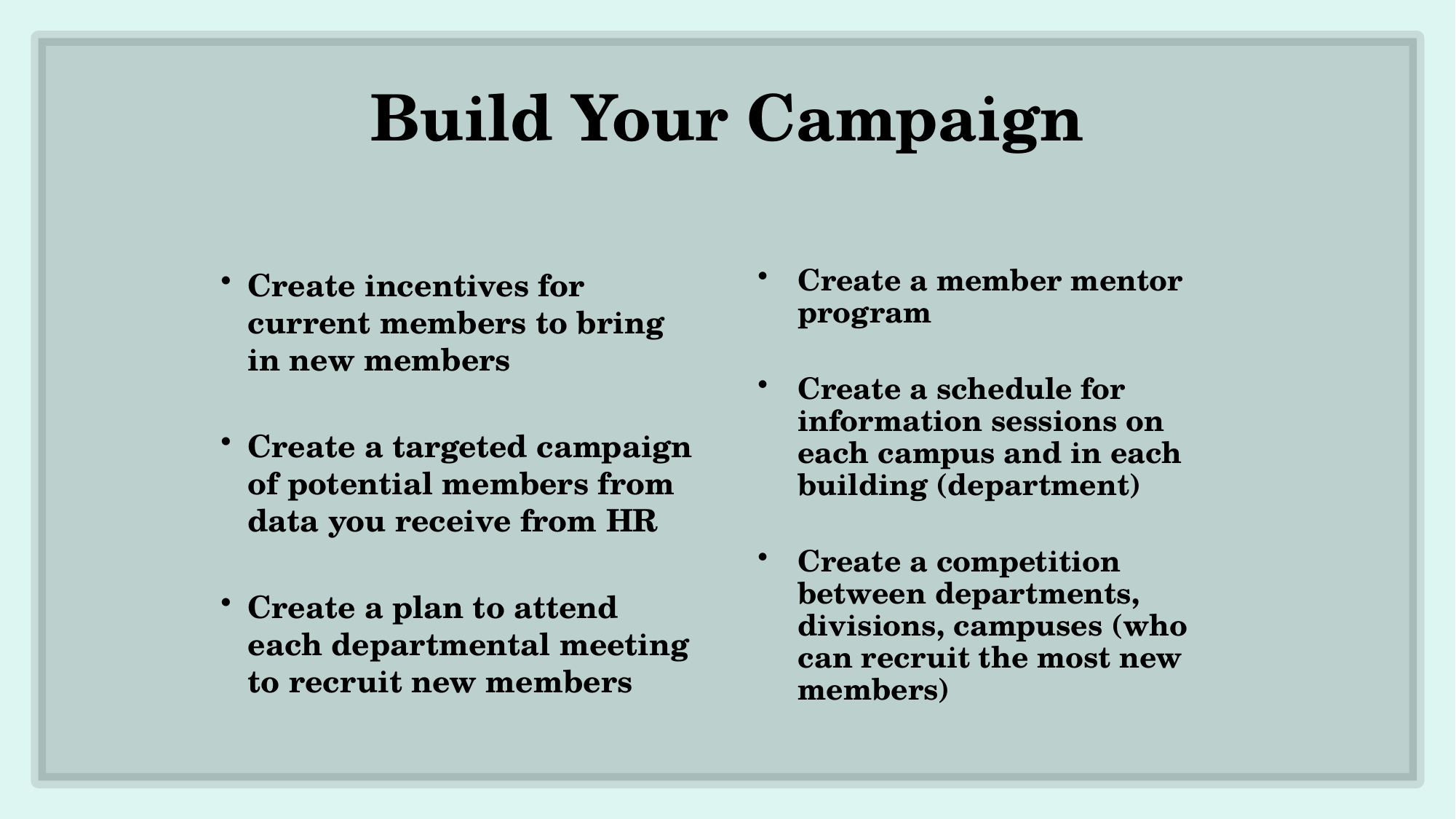

# Build Your Campaign
Create incentives for current members to bring in new members

Create a targeted campaign of potential members from data you receive from HR

Create a plan to attend each departmental meeting to recruit new members

Create a member mentor program

Create a schedule for information sessions on each campus and in each building (department)

Create a competition between departments, divisions, campuses (who can recruit the most new members)